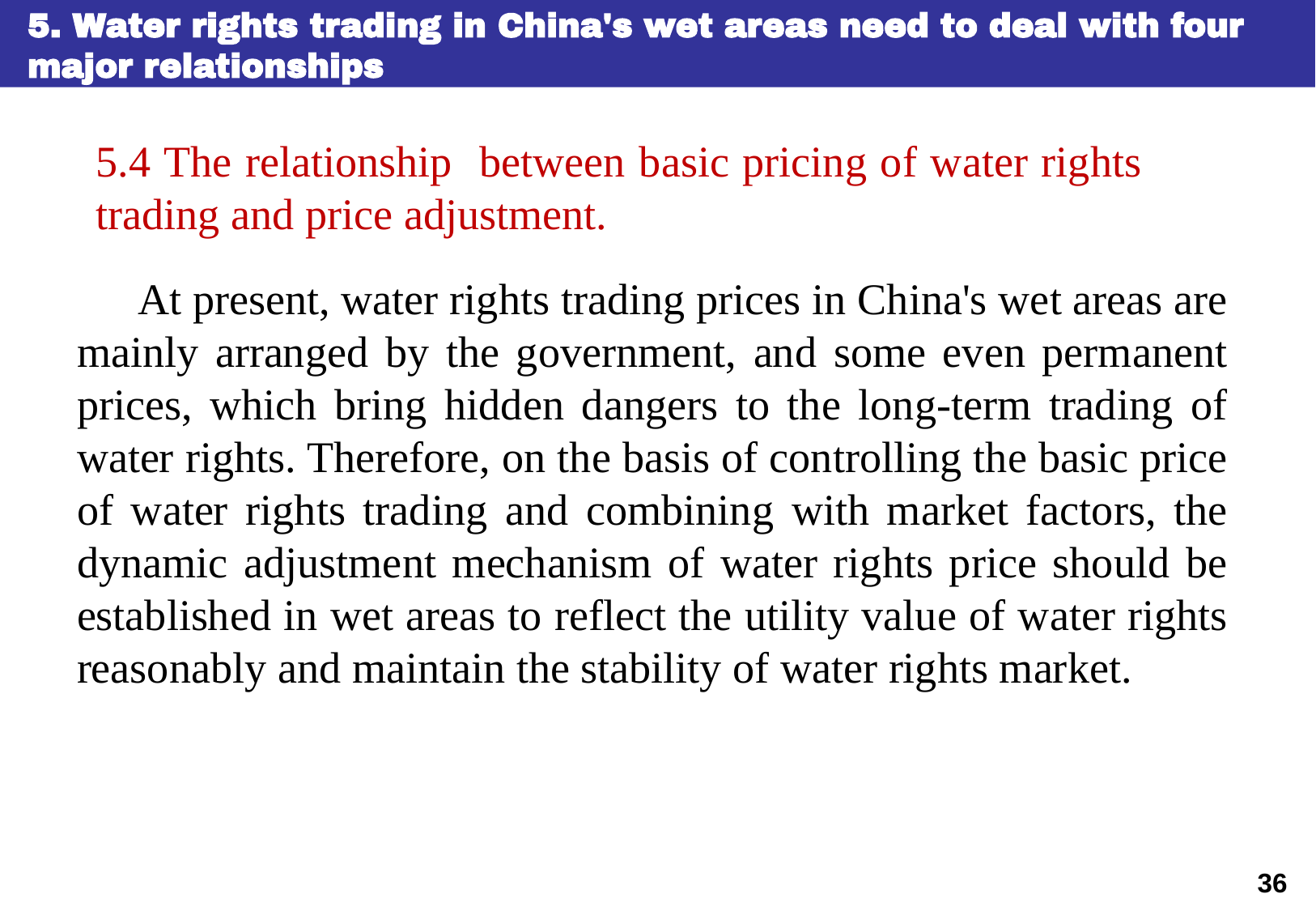

5. Water rights trading in China's wet areas need to deal with four major relationships
5.4 The relationship  between basic pricing of water rights trading and price adjustment.
At present, water rights trading prices in China's wet areas are mainly arranged by the government, and some even permanent prices, which bring hidden dangers to the long-term trading of water rights. Therefore, on the basis of controlling the basic price of water rights trading and combining with market factors, the dynamic adjustment mechanism of water rights price should be established in wet areas to reflect the utility value of water rights reasonably and maintain the stability of water rights market.
36